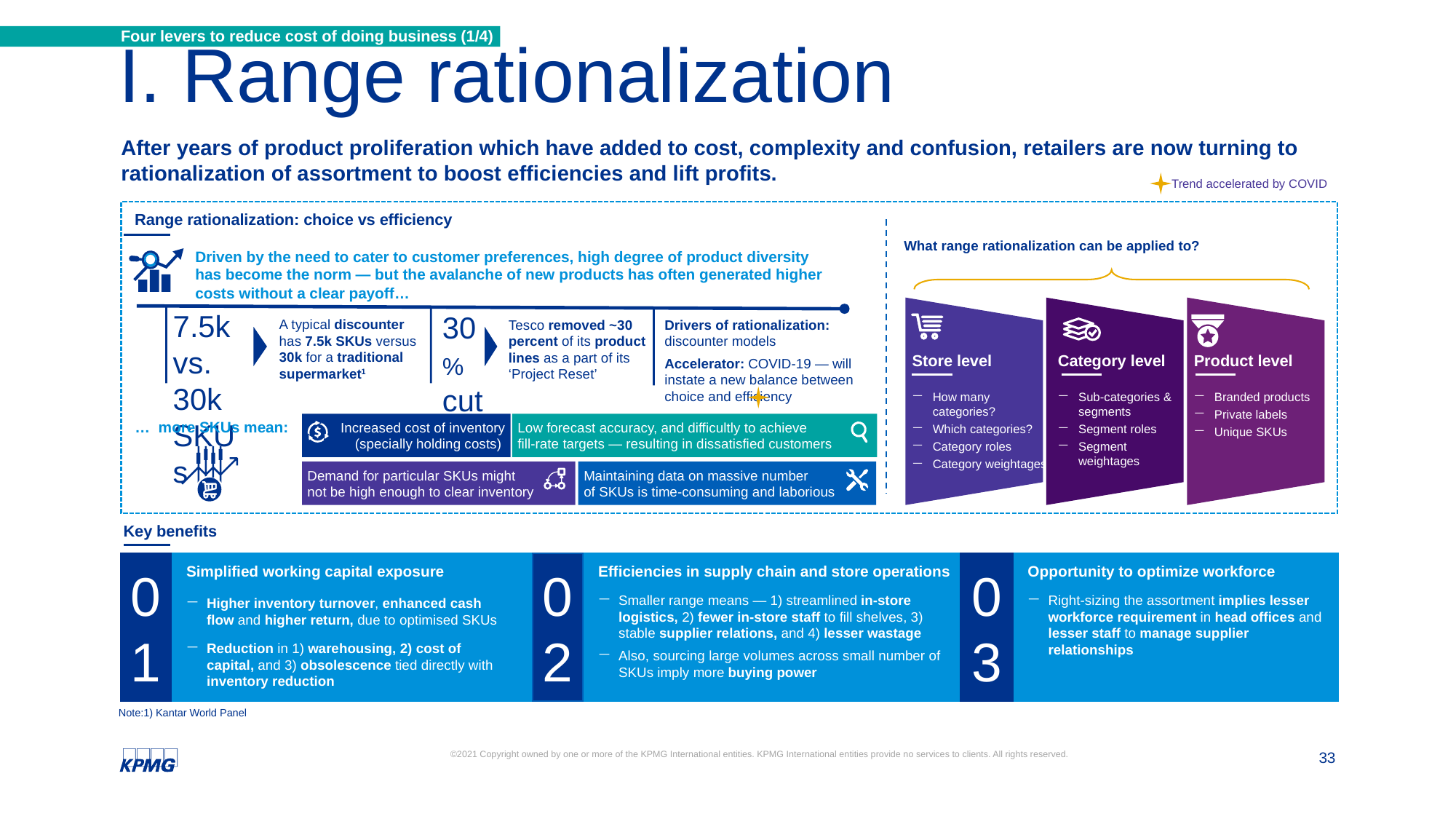

Four levers to reduce cost of doing business (1/4)

I. Range rationalization

After years of product proliferation which have added to cost, complexity and confusion, retailers are now turning to rationalization of assortment to boost efficiencies and lift profits.
Trend accelerated by COVID

Range rationalization: choice vs efficiency
What range rationalization can be applied to?
Driven by the need to cater to customer preferences, high degree of product diversity has become the norm — but the avalanche of new products has often generated higher costs without a clear payoff…

7.5k vs. 30k SKUs

A typical discounter has 7.5k SKUs versus 30k for a traditional supermarket1

30% cut

Tesco removed ~30 percent of its product lines as a part of its ‘Project Reset’

Drivers of rationalization: discounter models
Accelerator: COVID-19 — will instate a new balance between choice and efficiency

Store level
How many categories?
Which categories?
Category roles
Category weightages
Category level
Sub-categories & segments
Segment roles
Segment weightages
Product level
Branded products
Private labels
Unique SKUs

…  more SKUs mean:
Increased cost of inventory (specially holding costs)
Low forecast accuracy, and difficultly to achieve
fill-rate targets — resulting in dissatisfied customers
Demand for particular SKUs might
not be high enough to clear inventory
Maintaining data on massive number
of SKUs is time-consuming and laborious

Key benefits

01
02
03
Simplified working capital exposure
Higher inventory turnover, enhanced cash flow and higher return, due to optimised SKUs
Reduction in 1) warehousing, 2) cost of capital, and 3) obsolescence tied directly with inventory reduction
Efficiencies in supply chain and store operations
Smaller range means — 1) streamlined in-store logistics, 2) fewer in-store staff to fill shelves, 3) stable supplier relations, and 4) lesser wastage
Also, sourcing large volumes across small number of SKUs imply more buying power
Opportunity to optimize workforce
Right-sizing the assortment implies lesser workforce requirement in head offices and lesser staff to manage supplier relationships
Note:1) Kantar World Panel